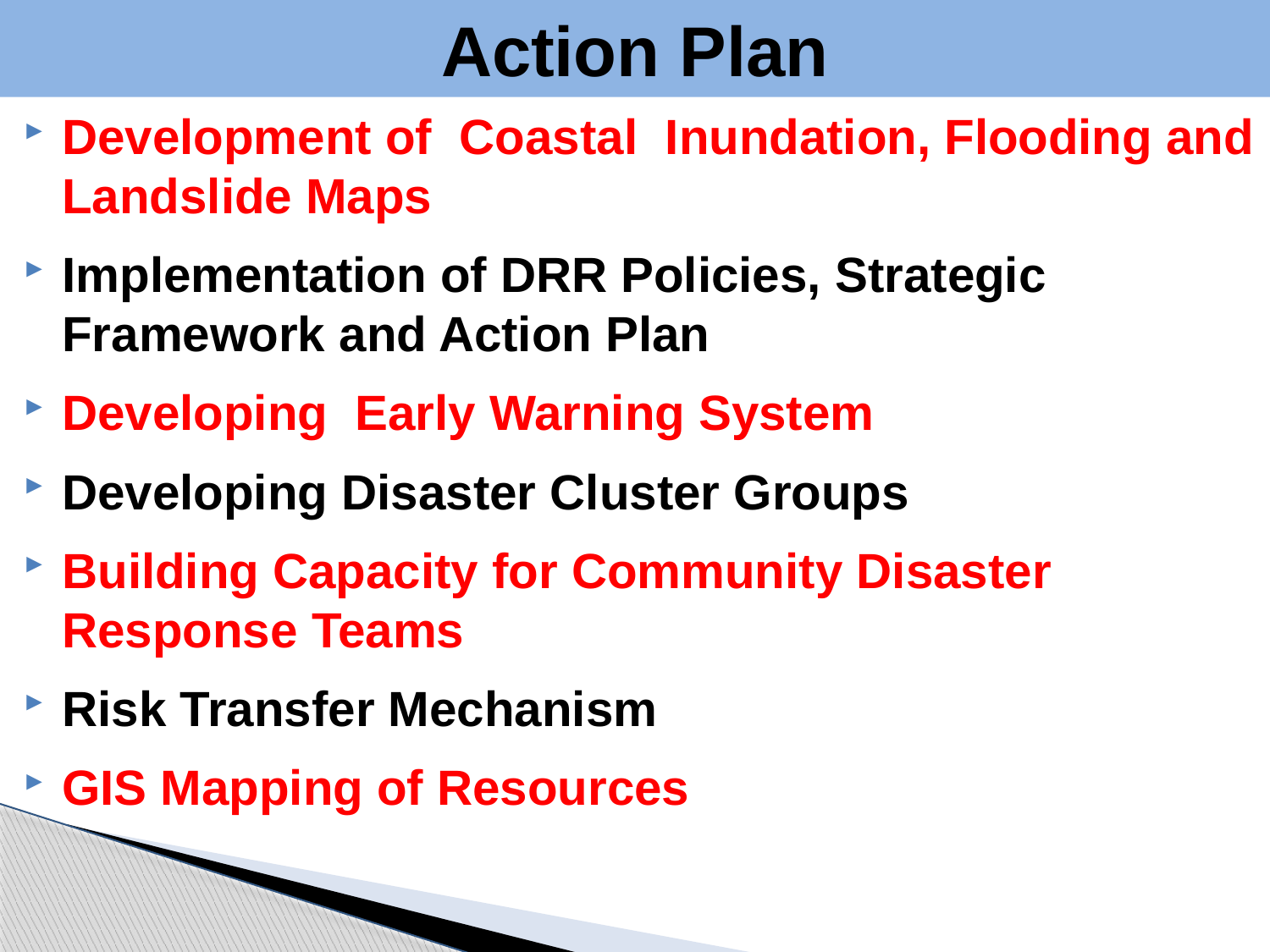

Action Plan
Development of  Coastal  Inundation, Flooding and Landslide Maps
Implementation of DRR Policies, Strategic Framework and Action Plan
Developing  Early Warning System
Developing Disaster Cluster Groups
Building Capacity for Community Disaster Response Teams
Risk Transfer Mechanism
GIS Mapping of Resources